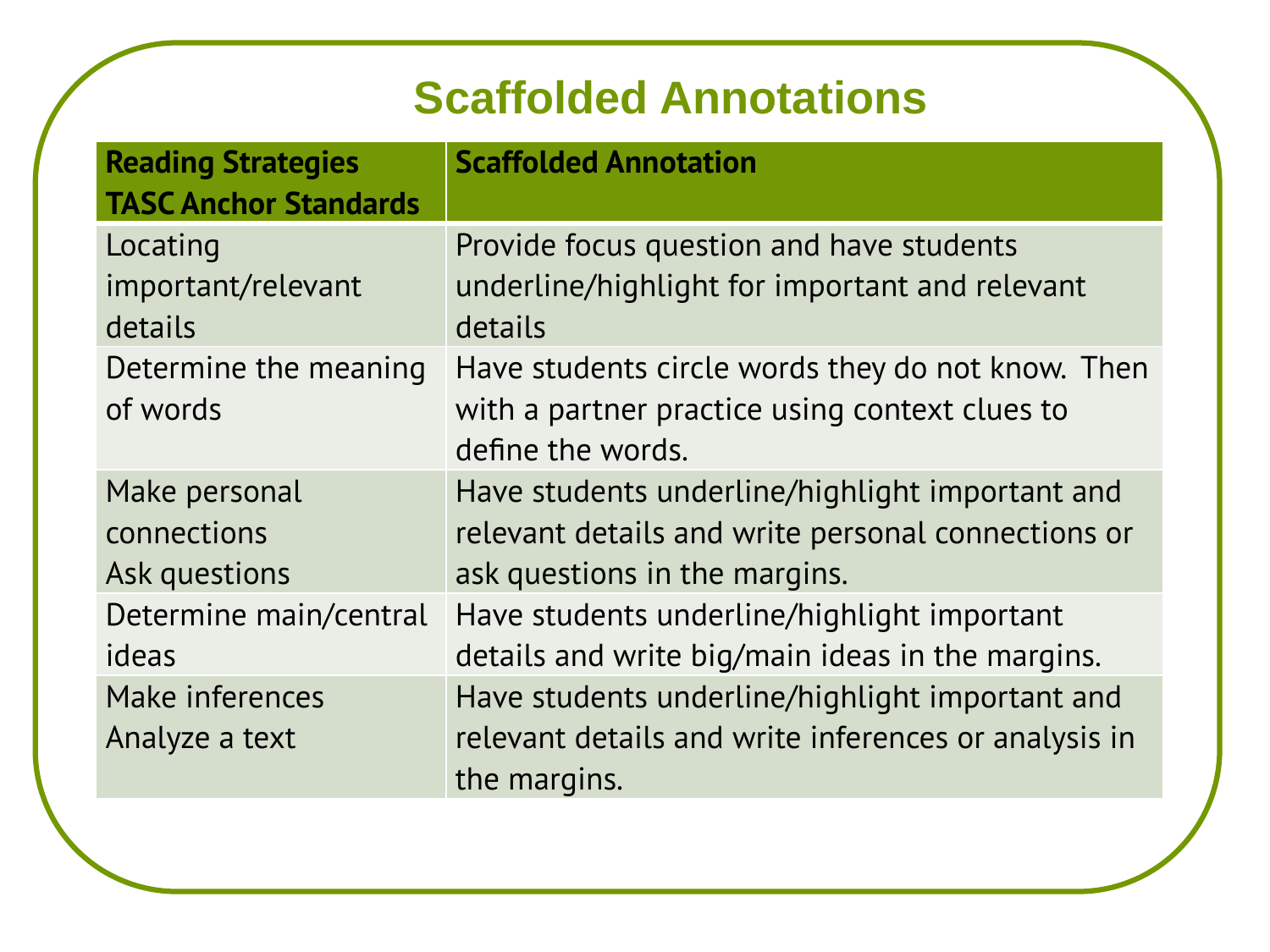

# Scaffolded Annotations
| Reading Strategies TASC Anchor Standards | Scaffolded Annotation |
| --- | --- |
| Locating important/relevant details | Provide focus question and have students underline/highlight for important and relevant details |
| Determine the meaning of words | Have students circle words they do not know. Then with a partner practice using context clues to define the words. |
| Make personal connections Ask questions | Have students underline/highlight important and relevant details and write personal connections or ask questions in the margins. |
| Determine main/central ideas | Have students underline/highlight important details and write big/main ideas in the margins. |
| Make inferences Analyze a text | Have students underline/highlight important and relevant details and write inferences or analysis in the margins. |